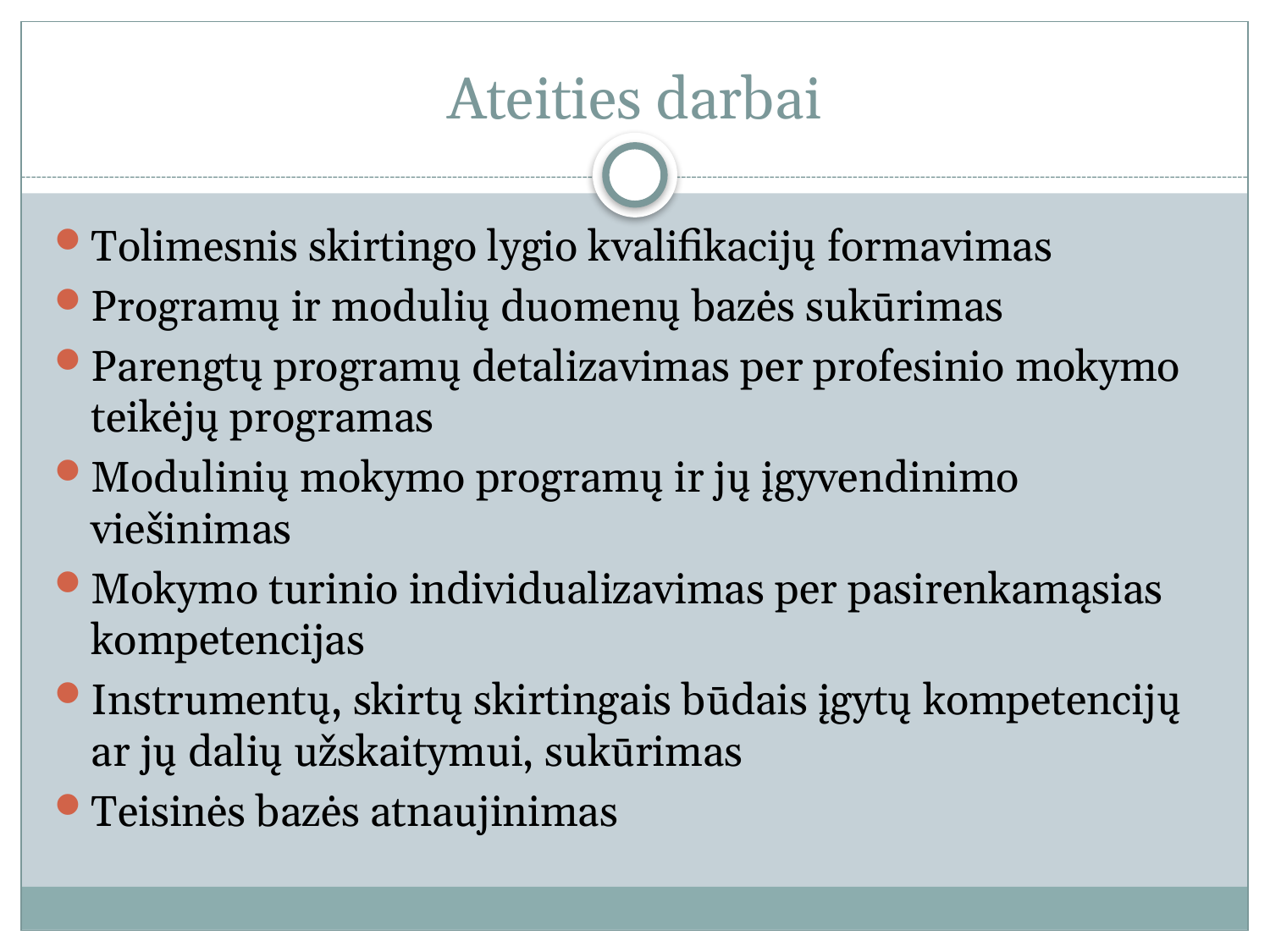

# Ateities darbai
Tolimesnis skirtingo lygio kvalifikacijų formavimas
Programų ir modulių duomenų bazės sukūrimas
Parengtų programų detalizavimas per profesinio mokymo teikėjų programas
Modulinių mokymo programų ir jų įgyvendinimo viešinimas
Mokymo turinio individualizavimas per pasirenkamąsias  kompetencijas
Instrumentų, skirtų skirtingais būdais įgytų kompetencijų ar jų dalių užskaitymui, sukūrimas
Teisinės bazės atnaujinimas